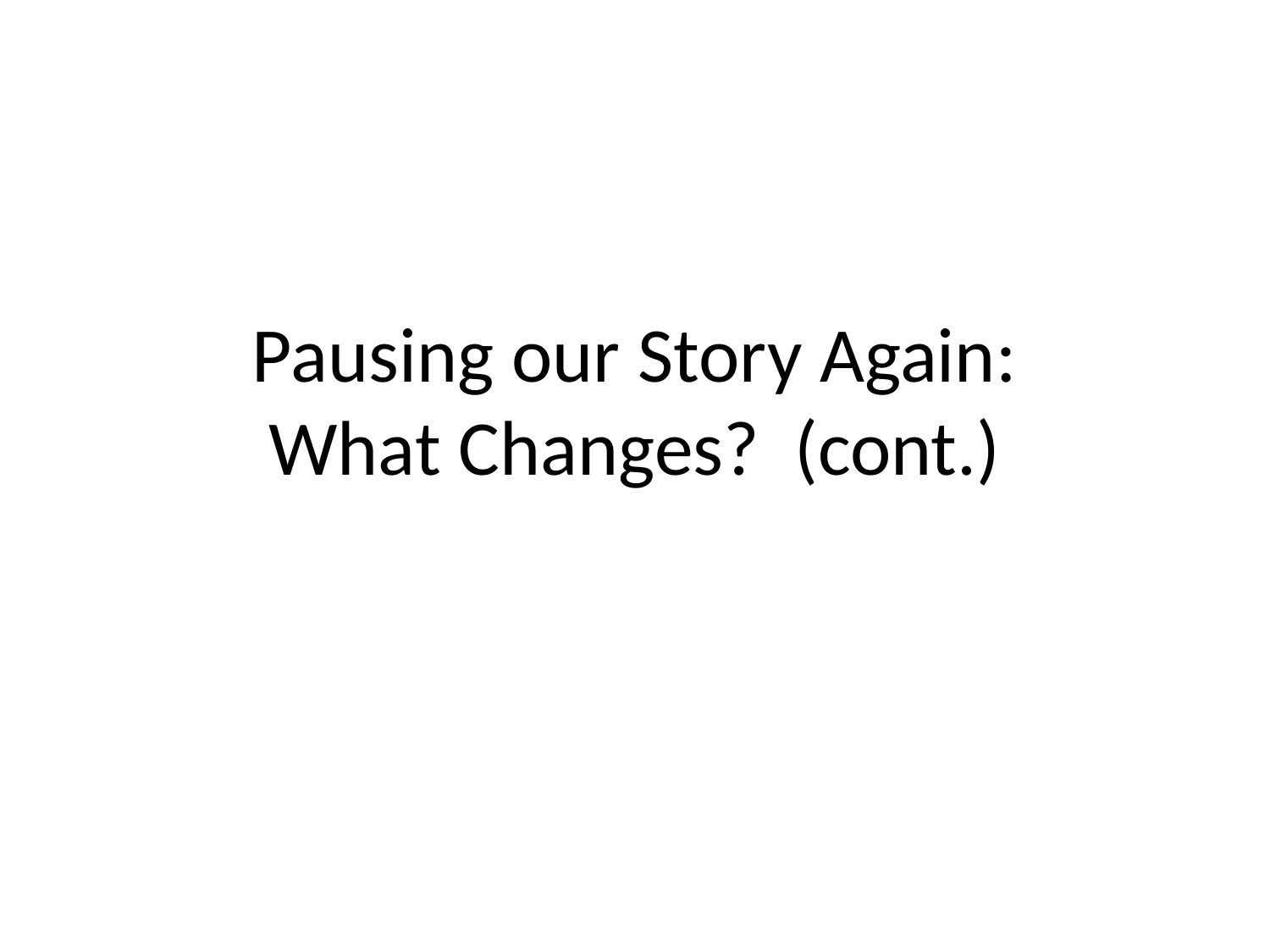

# Pausing our Story Again: What Changes?  (cont.)